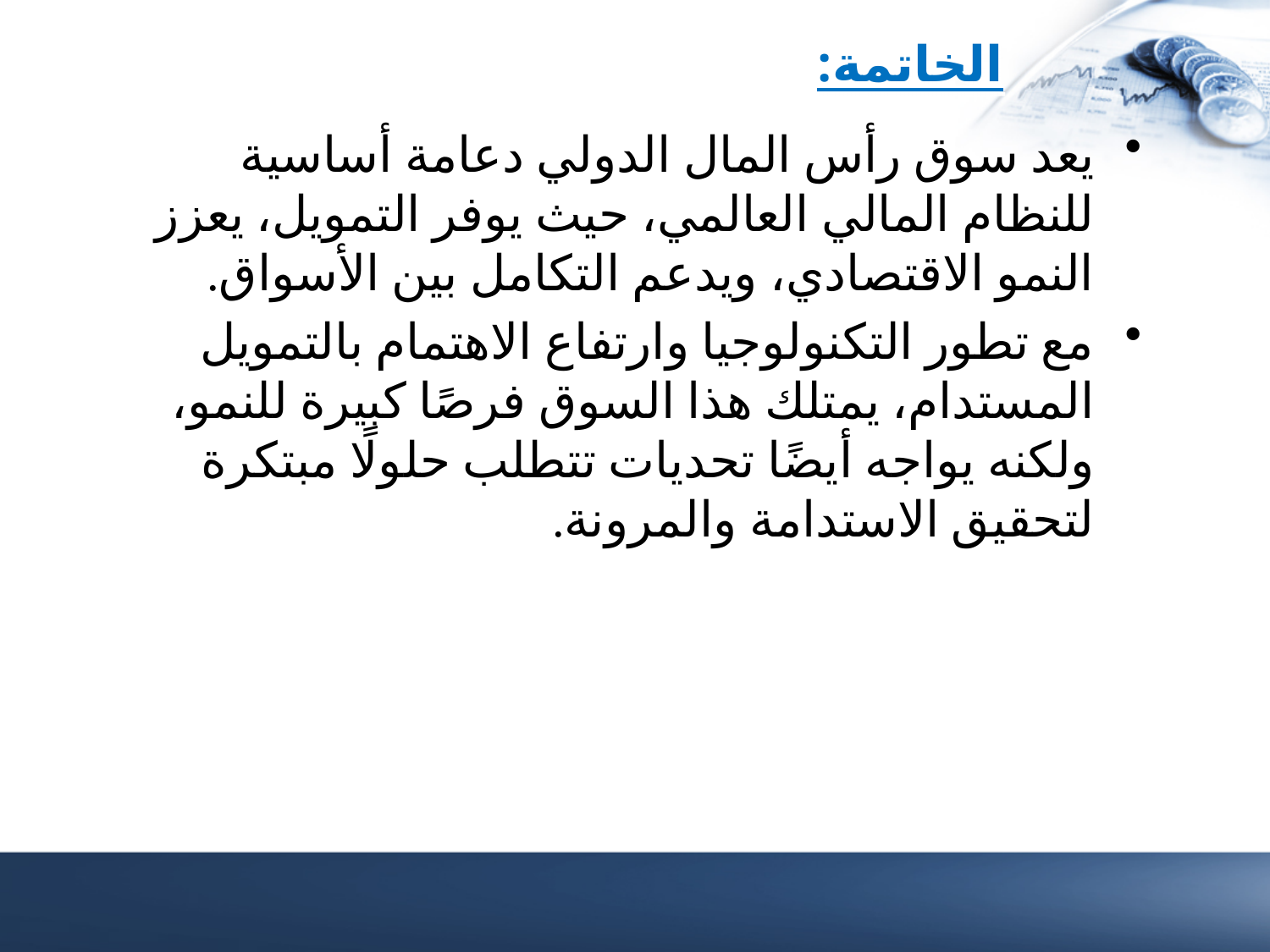

# الخاتمة:
يعد سوق رأس المال الدولي دعامة أساسية للنظام المالي العالمي، حيث يوفر التمويل، يعزز النمو الاقتصادي، ويدعم التكامل بين الأسواق.
مع تطور التكنولوجيا وارتفاع الاهتمام بالتمويل المستدام، يمتلك هذا السوق فرصًا كبيرة للنمو، ولكنه يواجه أيضًا تحديات تتطلب حلولًا مبتكرة لتحقيق الاستدامة والمرونة.